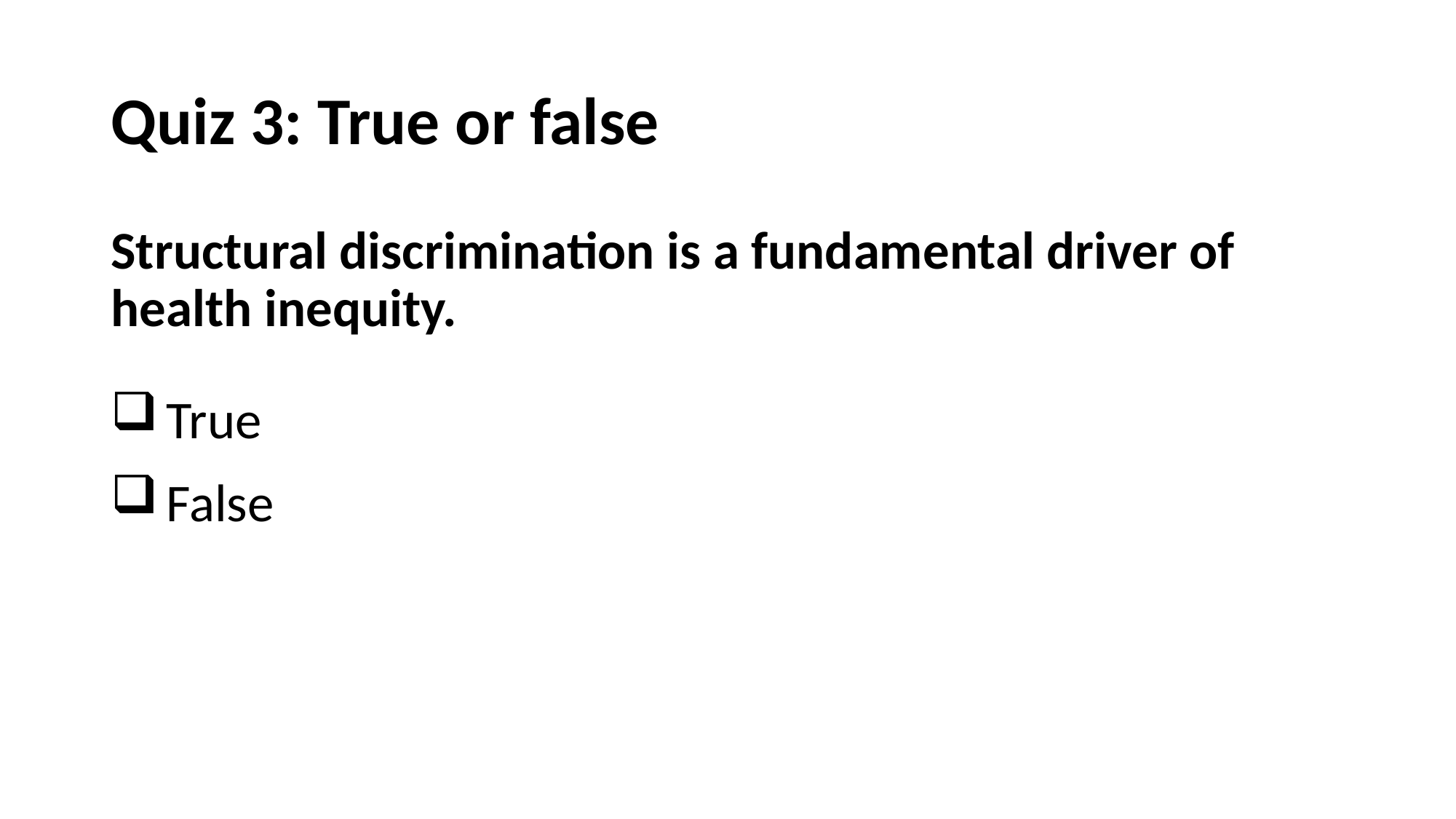

# Quiz 3: True or false
Structural discrimination is a fundamental driver of health inequity.
True
False